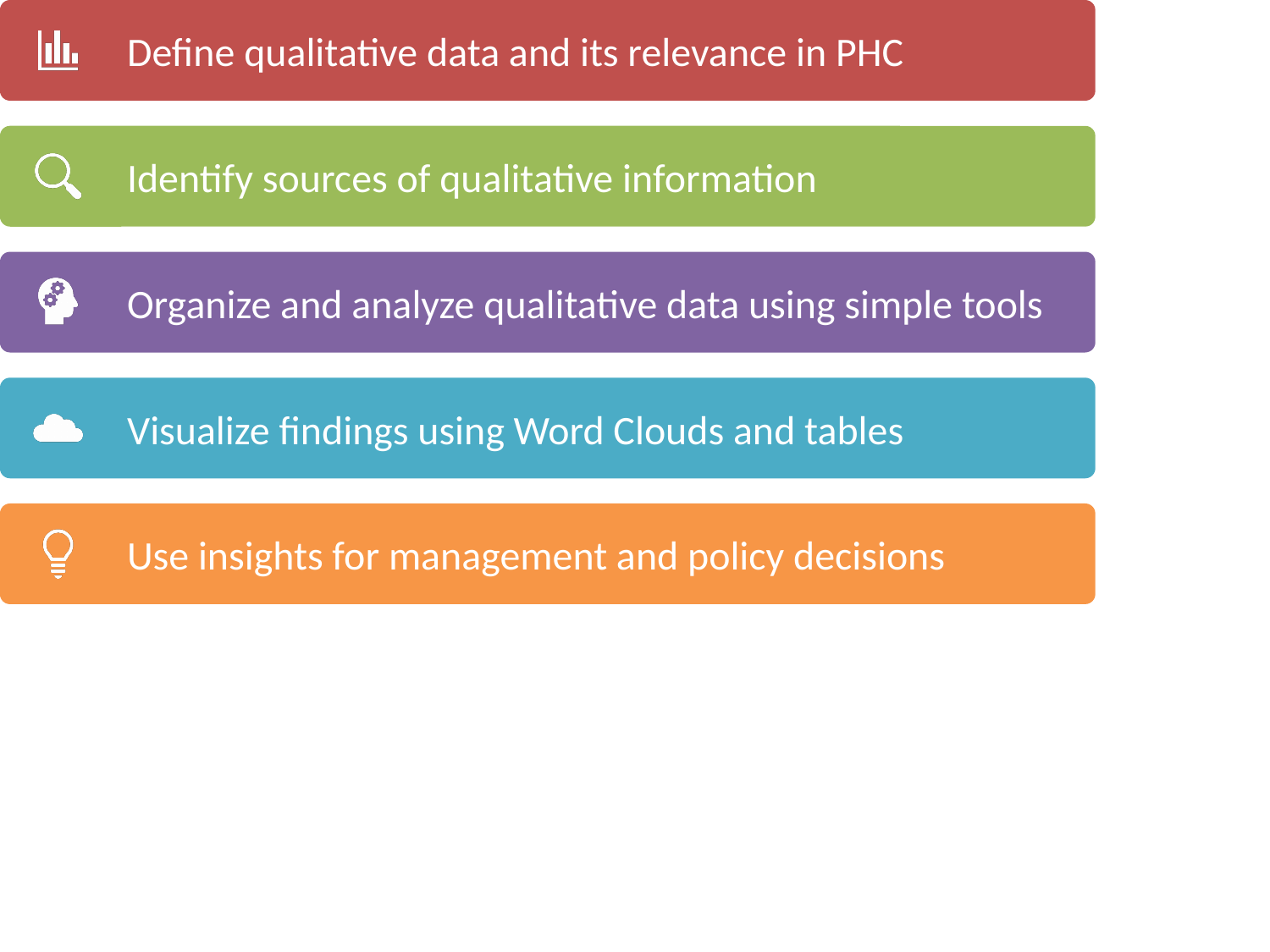

# Learning Objectives
Define qualitative data and its relevance in PHC
Identify sources of qualitative information
Organize and analyze qualitative data using simple tools
Visualize findings using Word Clouds and tables
Use insights for management and policy decisions